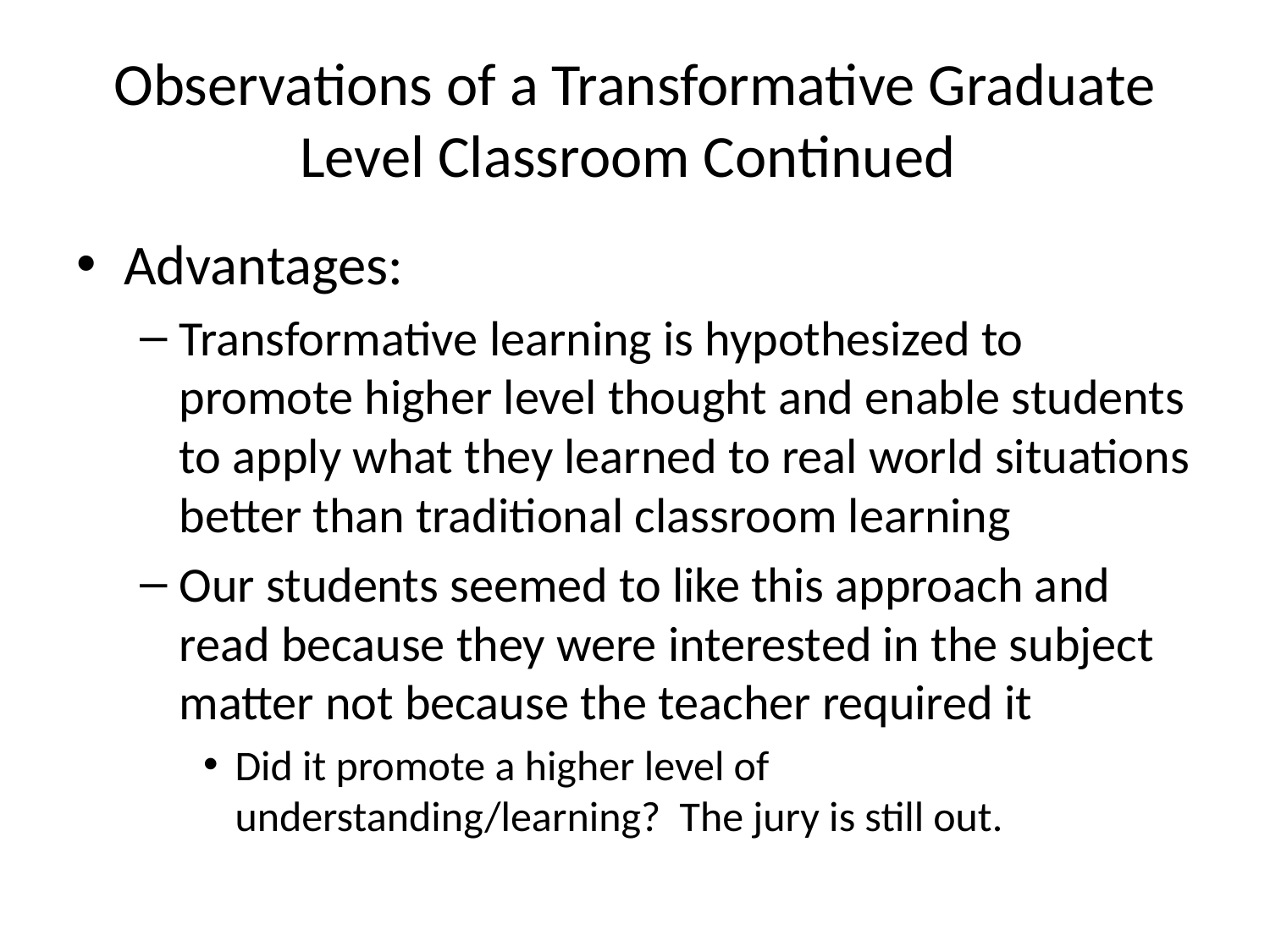

# Observations of a Transformative Graduate Level Classroom Continued
Advantages:
Transformative learning is hypothesized to promote higher level thought and enable students to apply what they learned to real world situations better than traditional classroom learning
Our students seemed to like this approach and read because they were interested in the subject matter not because the teacher required it
Did it promote a higher level of understanding/learning?  The jury is still out.